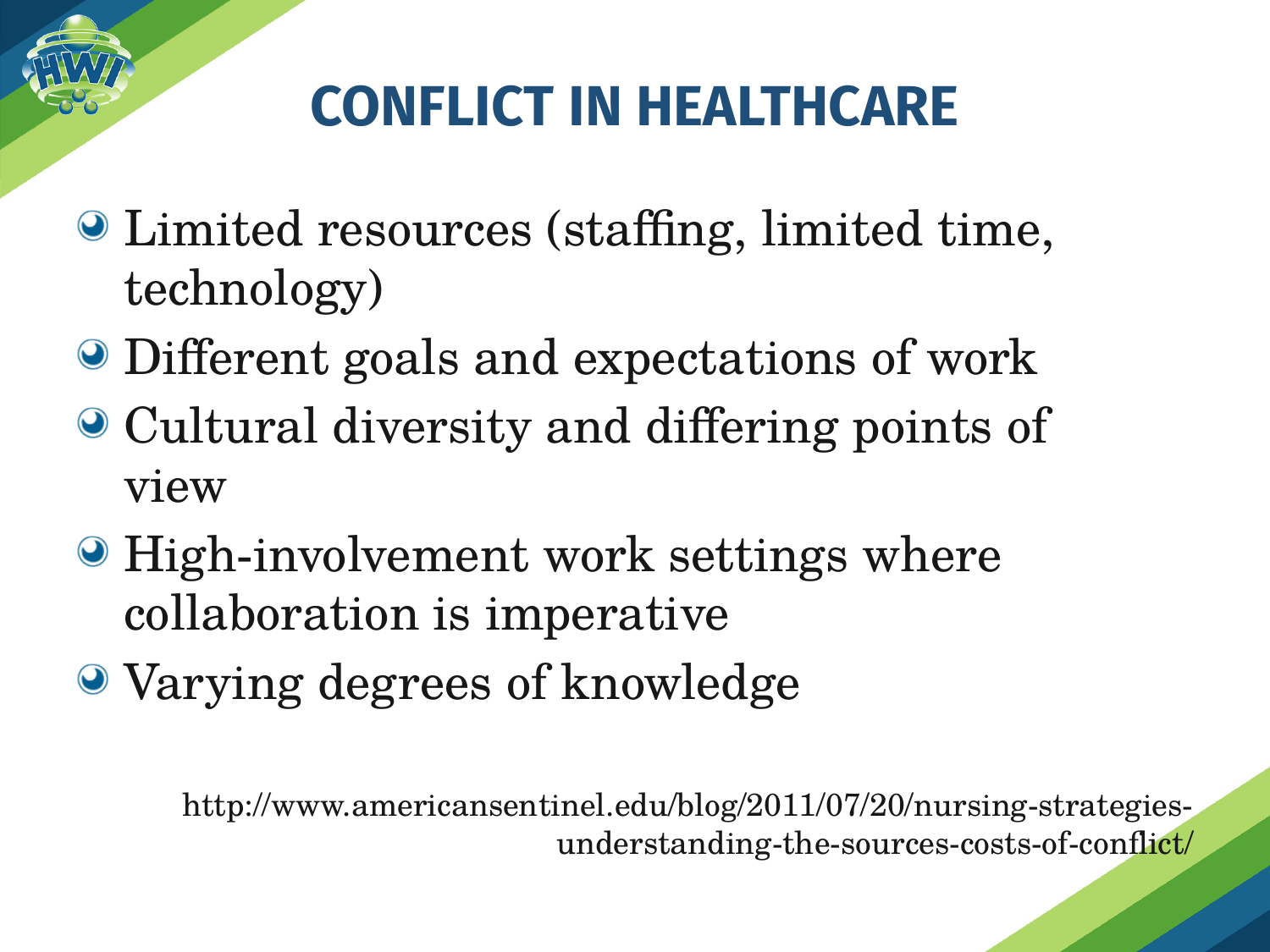

# Conflict in healthcare
Limited resources (staffing, limited time, 	technology)
Different goals and expectations of work
Cultural diversity and differing points of 	view
High-involvement work settings where collaboration is imperative
Varying degrees of knowledge

http://www.americansentinel.edu/blog/2011/07/20/nursing-strategies-understanding-the-sources-costs-of-conflict/